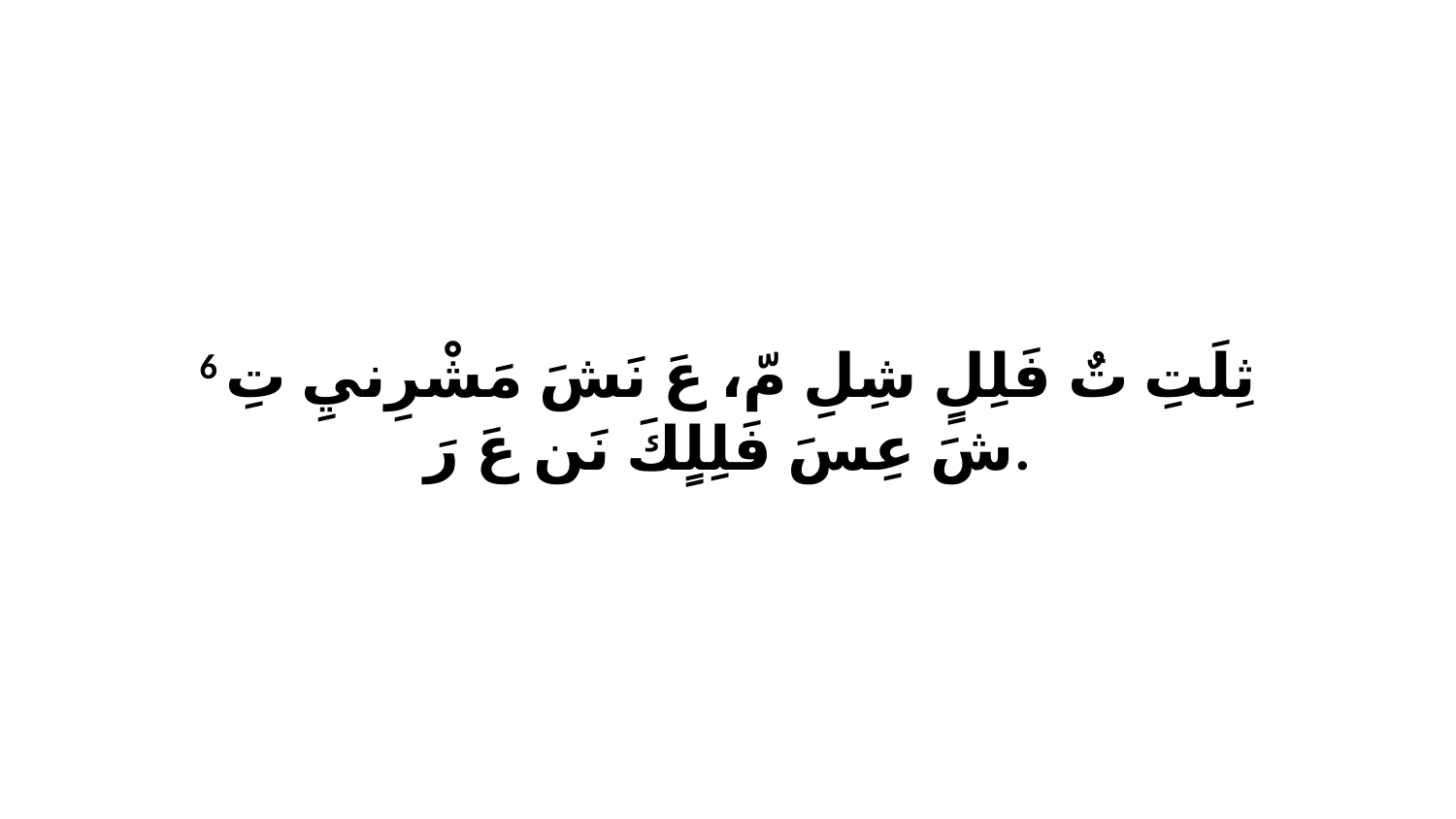

6 ثِلَتِ تٌ فَلِلٍ شِلِ مّ، عَ نَشَ مَشْرِنيِ تِ شَ عِسَ فَلِلٍكَ نَن عَ رَ.